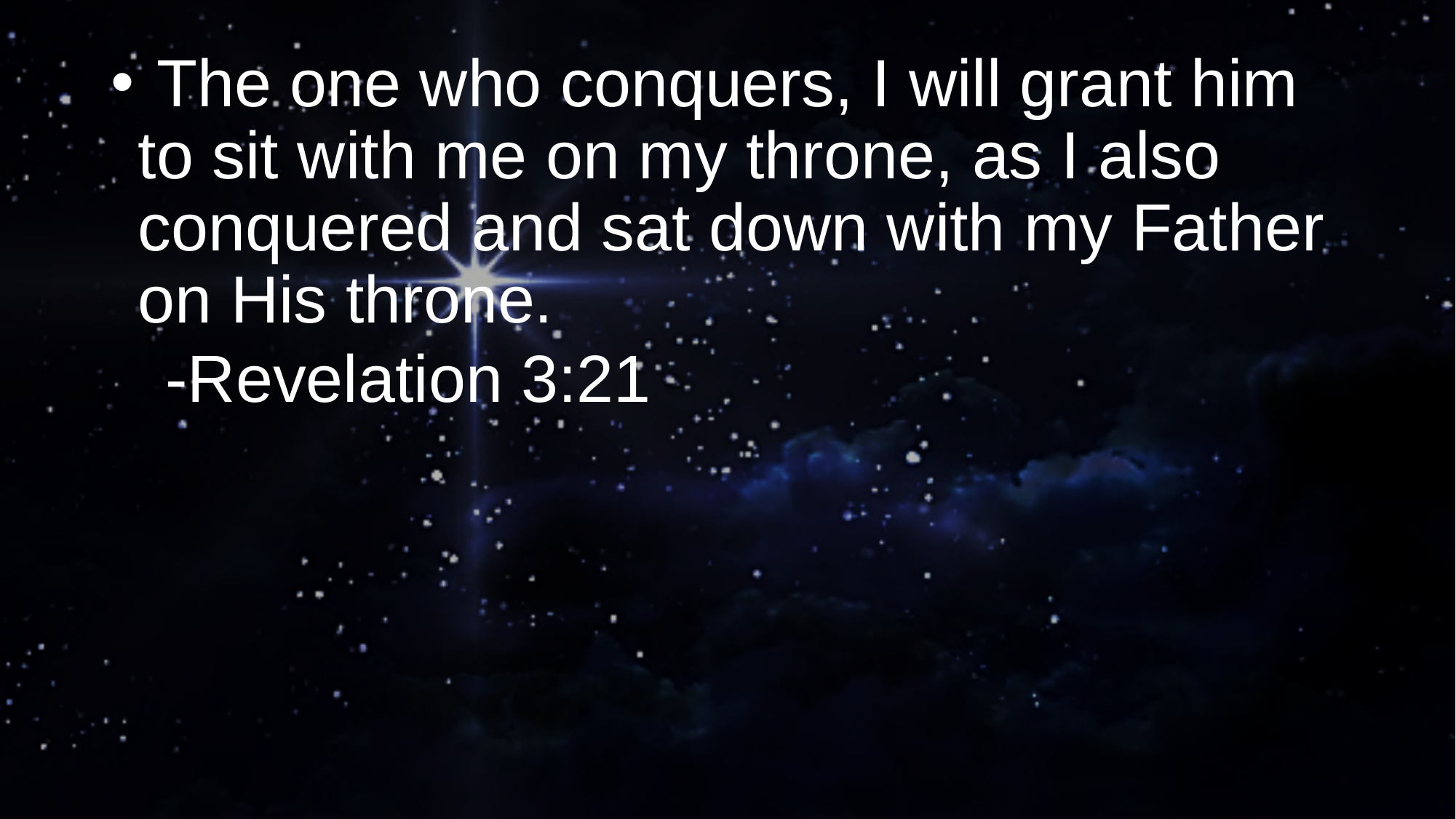

The one who conquers, I will grant him to sit with me on my throne, as I also conquered and sat down with my Father on His throne.
-Revelation 3:21